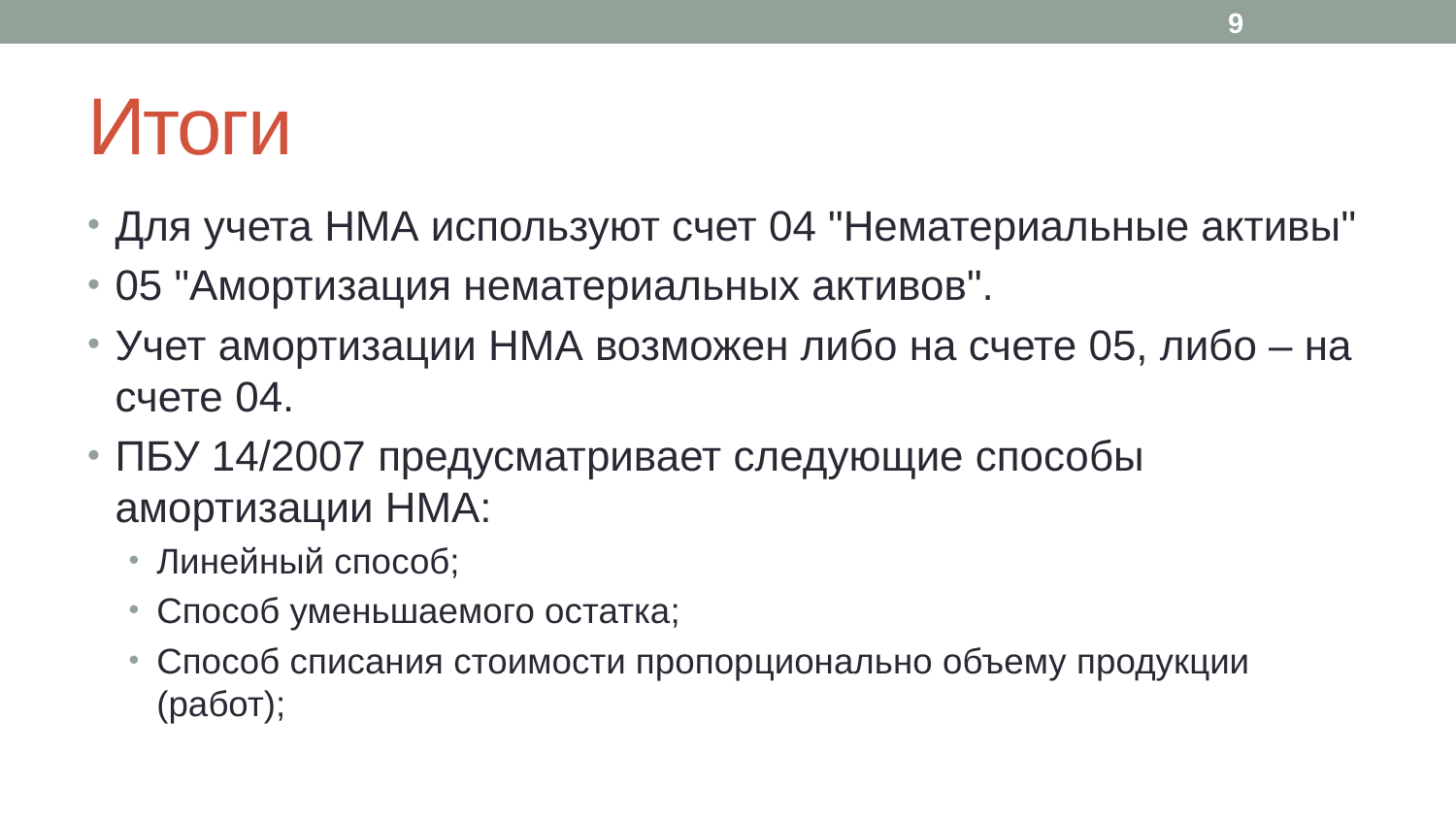

9
# Итоги
Для учета НМА используют счет 04 "Нематериальные активы"
05 "Амортизация нематериальных активов".
Учет амортизации НМА возможен либо на счете 05, либо – на счете 04.
ПБУ 14/2007 предусматривает следующие способы амортизации НМА:
Линейный способ;
Способ уменьшаемого остатка;
Способ списания стоимости пропорционально объему продукции (работ);